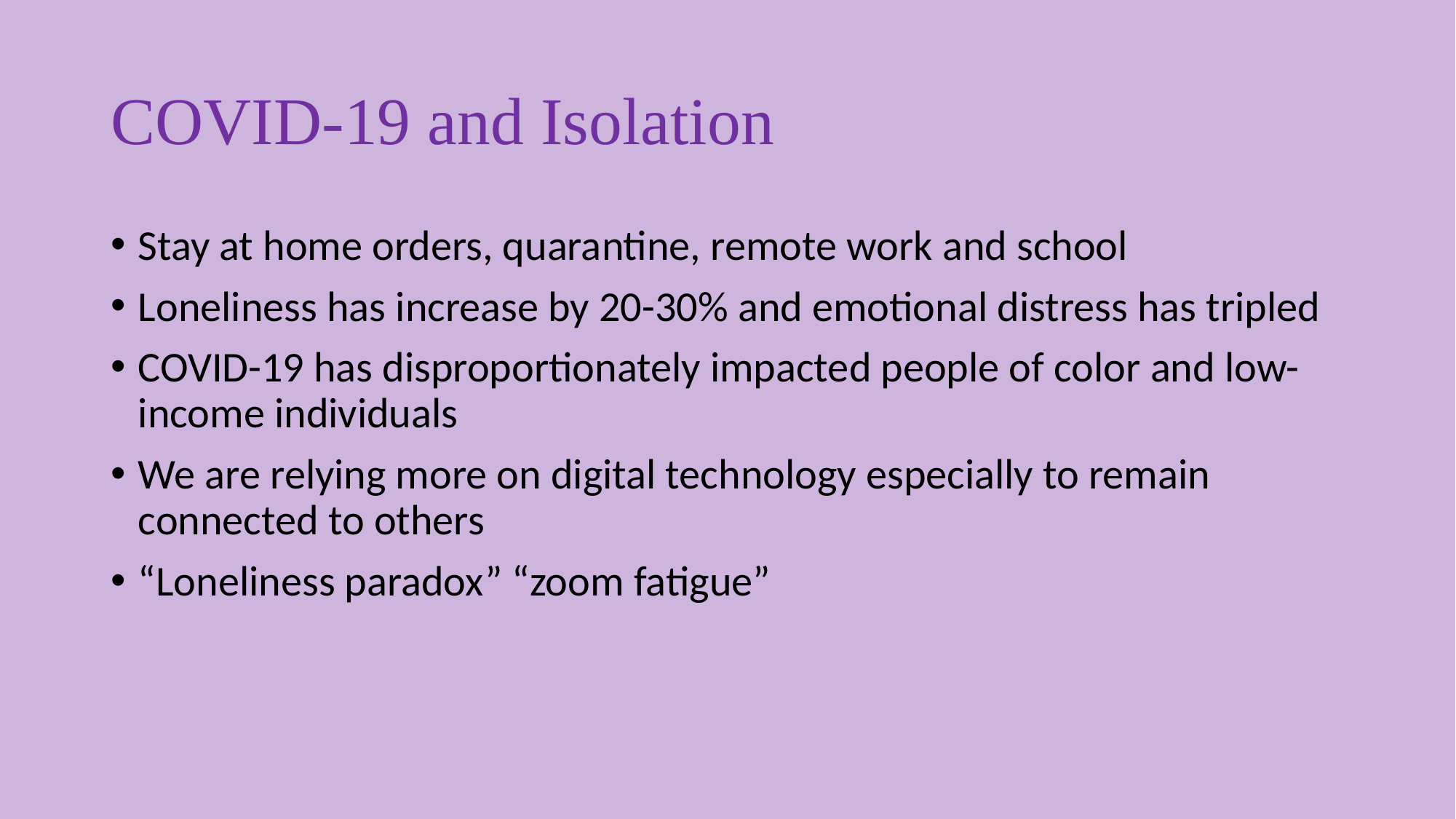

# COVID-19 and Isolation
Stay at home orders, quarantine, remote work and school
Loneliness has increase by 20-30% and emotional distress has tripled
COVID-19 has disproportionately impacted people of color and low-income individuals
We are relying more on digital technology especially to remain connected to others
“Loneliness paradox” “zoom fatigue”